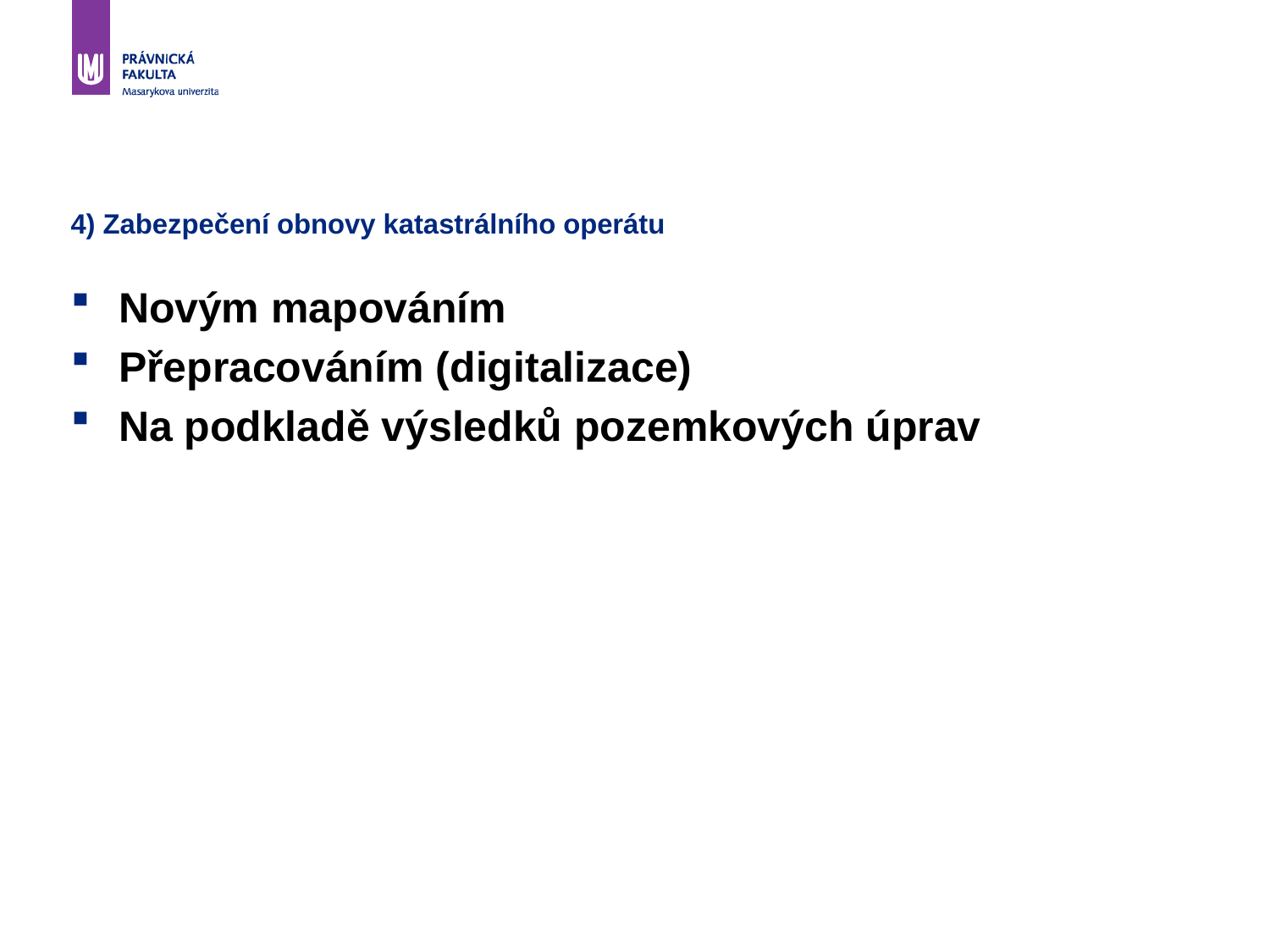

# 4) Zabezpečení obnovy katastrálního operátu
Novým mapováním
Přepracováním (digitalizace)
Na podkladě výsledků pozemkových úprav